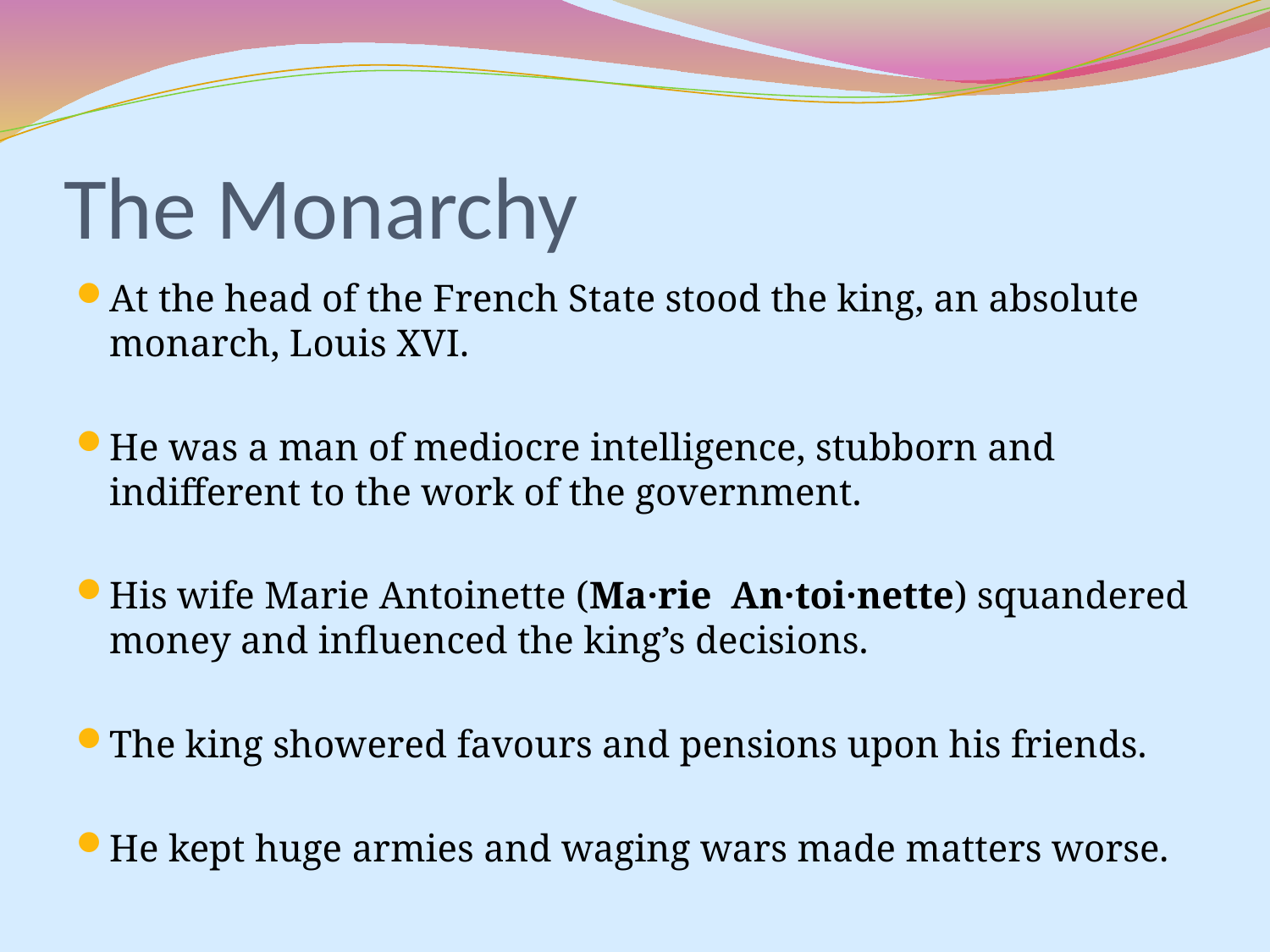

# The Monarchy
At the head of the French State stood the king, an absolute monarch, Louis XVI.

He was a man of mediocre intelligence, stubborn and indifferent to the work of the government.

His wife Marie Antoinette (Ma·rie  An·toi·nette) squandered money and influenced the king’s decisions.

The king showered favours and pensions upon his friends.

He kept huge armies and waging wars made matters worse.